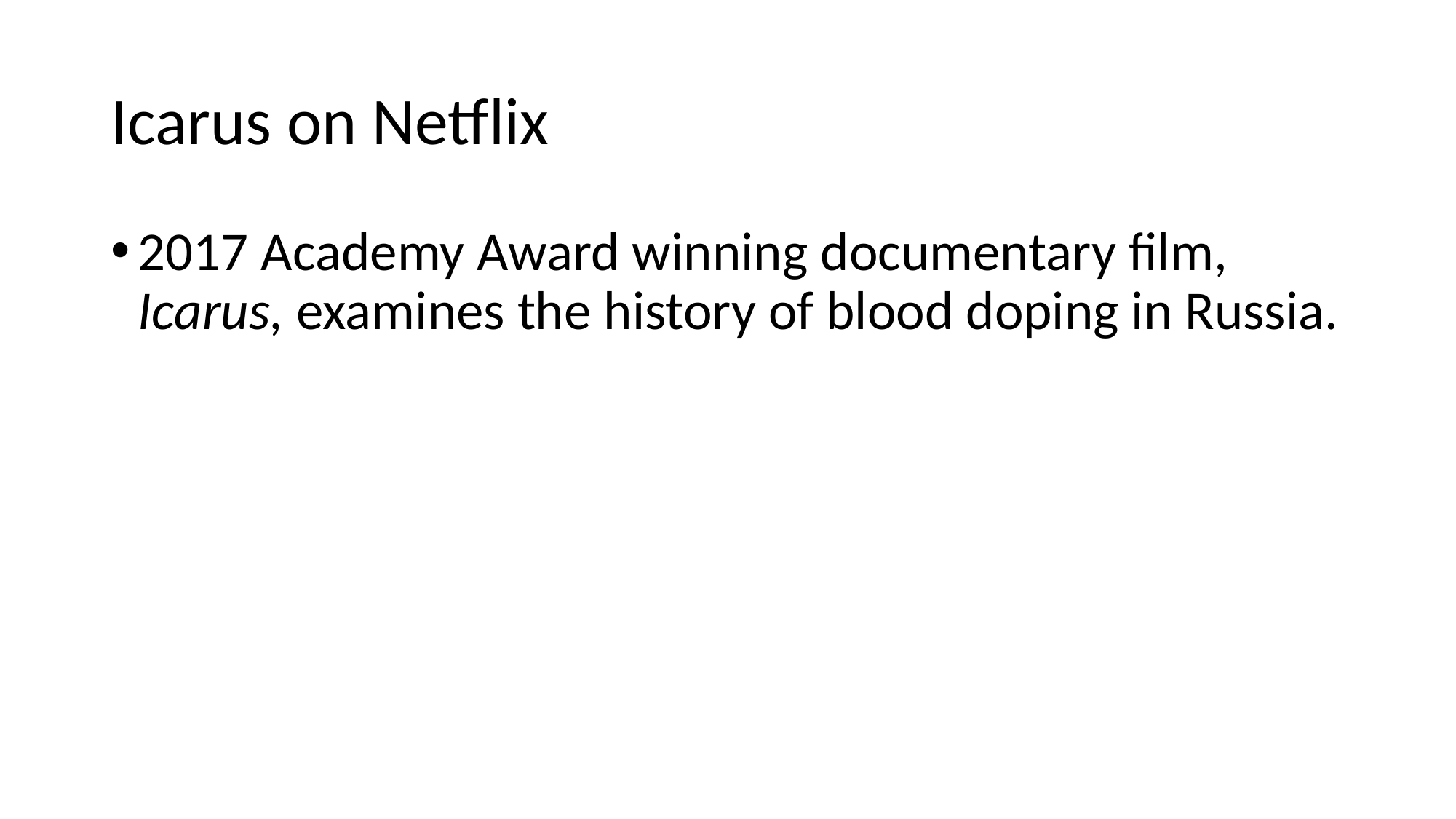

# Icarus on Netflix
2017 Academy Award winning documentary film, Icarus, examines the history of blood doping in Russia.